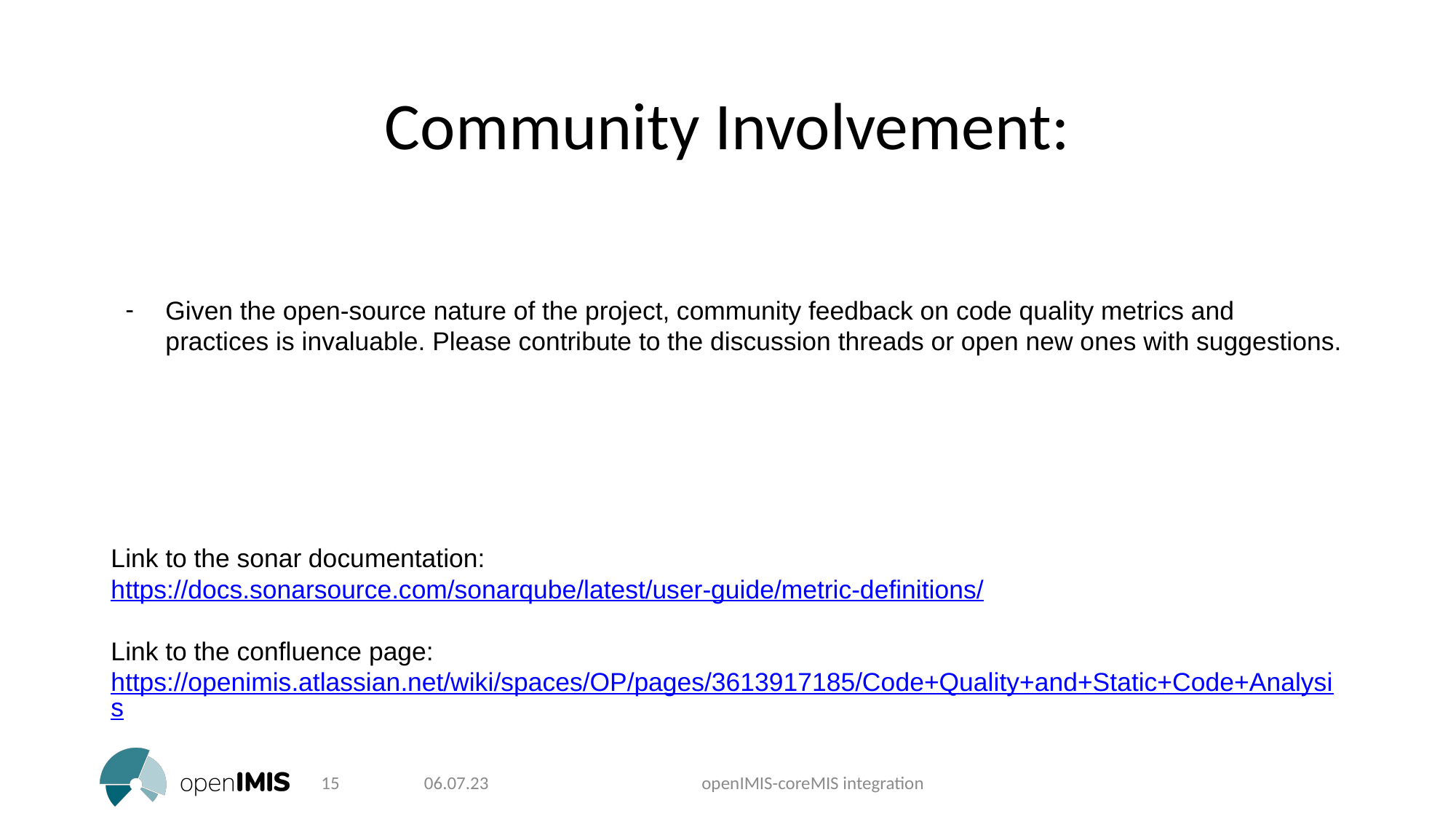

Community Involvement:
Given the open-source nature of the project, community feedback on code quality metrics and practices is invaluable. Please contribute to the discussion threads or open new ones with suggestions.

Link to the sonar documentation:
https://docs.sonarsource.com/sonarqube/latest/user-guide/metric-definitions/

Link to the confluence page:
https://openimis.atlassian.net/wiki/spaces/OP/pages/3613917185/Code+Quality+and+Static+Code+Analysis

15
06.07.23
openIMIS-coreMIS integration